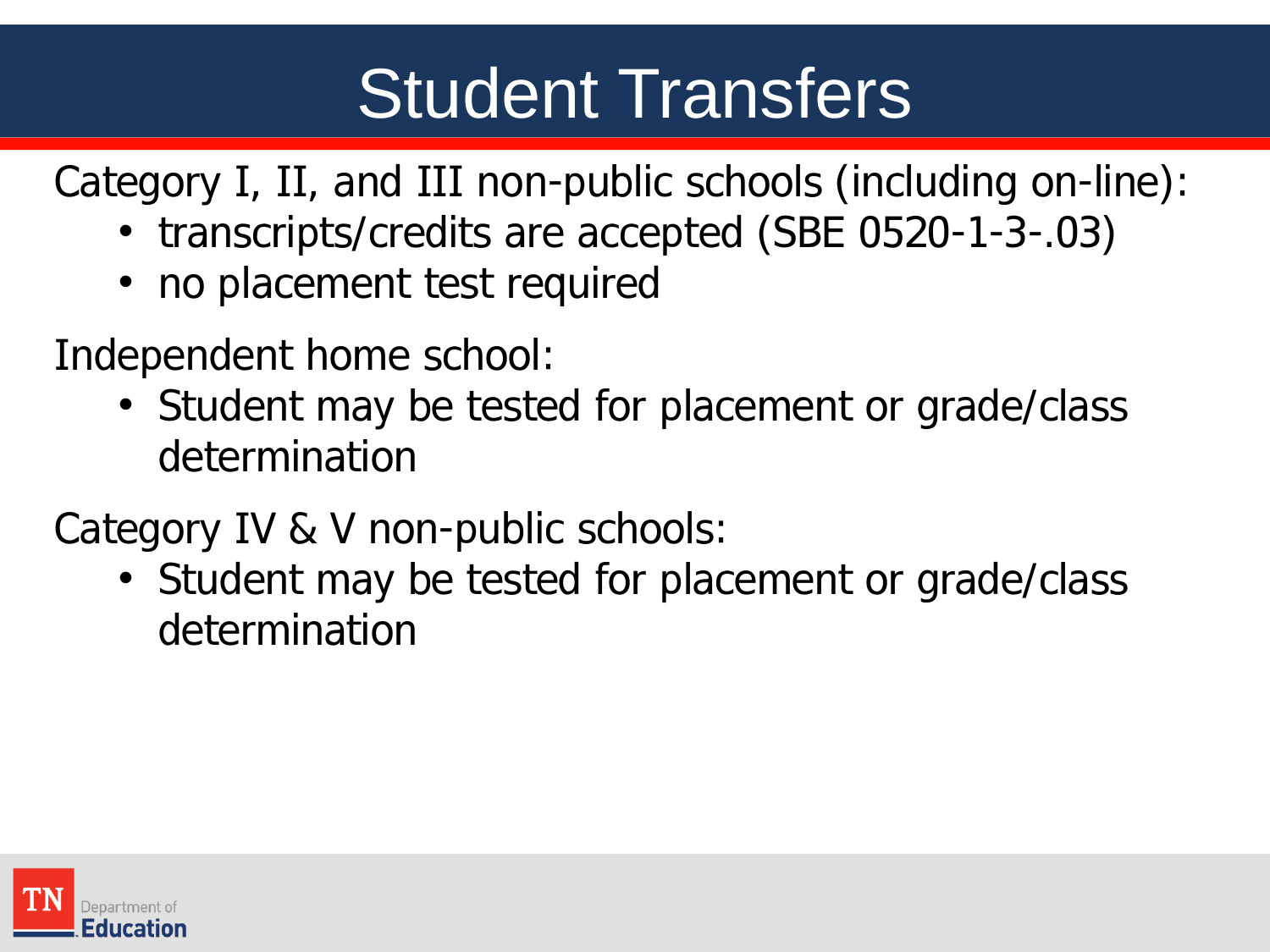

Student Transfers
Category I, II, and III non-public schools (including on-line):
transcripts/credits are accepted (SBE 0520-1-3-.03)
no placement test required
Independent home school:
Student may be tested for placement or grade/class determination
Category IV & V non-public schools:
Student may be tested for placement or grade/class determination